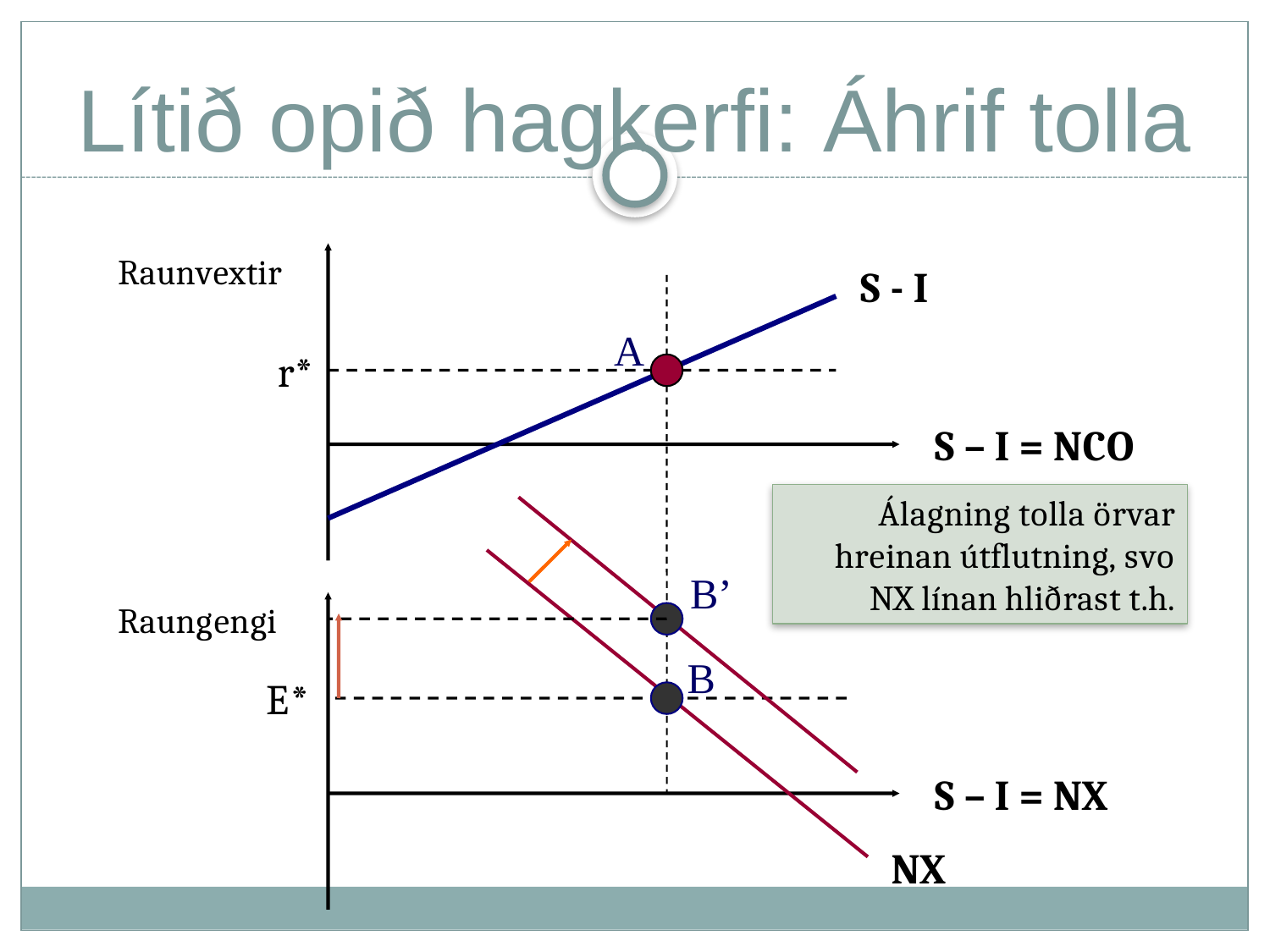

# Lítið opið hagkerfi: Áhrif tolla
Raunvextir

S - I

A
r*

S – I = NCO

Álagning tolla örvar hreinan útflutning, svo NX línan hliðrast t.h.

B’
Raungengi

B
E*

S – I = NX

NX